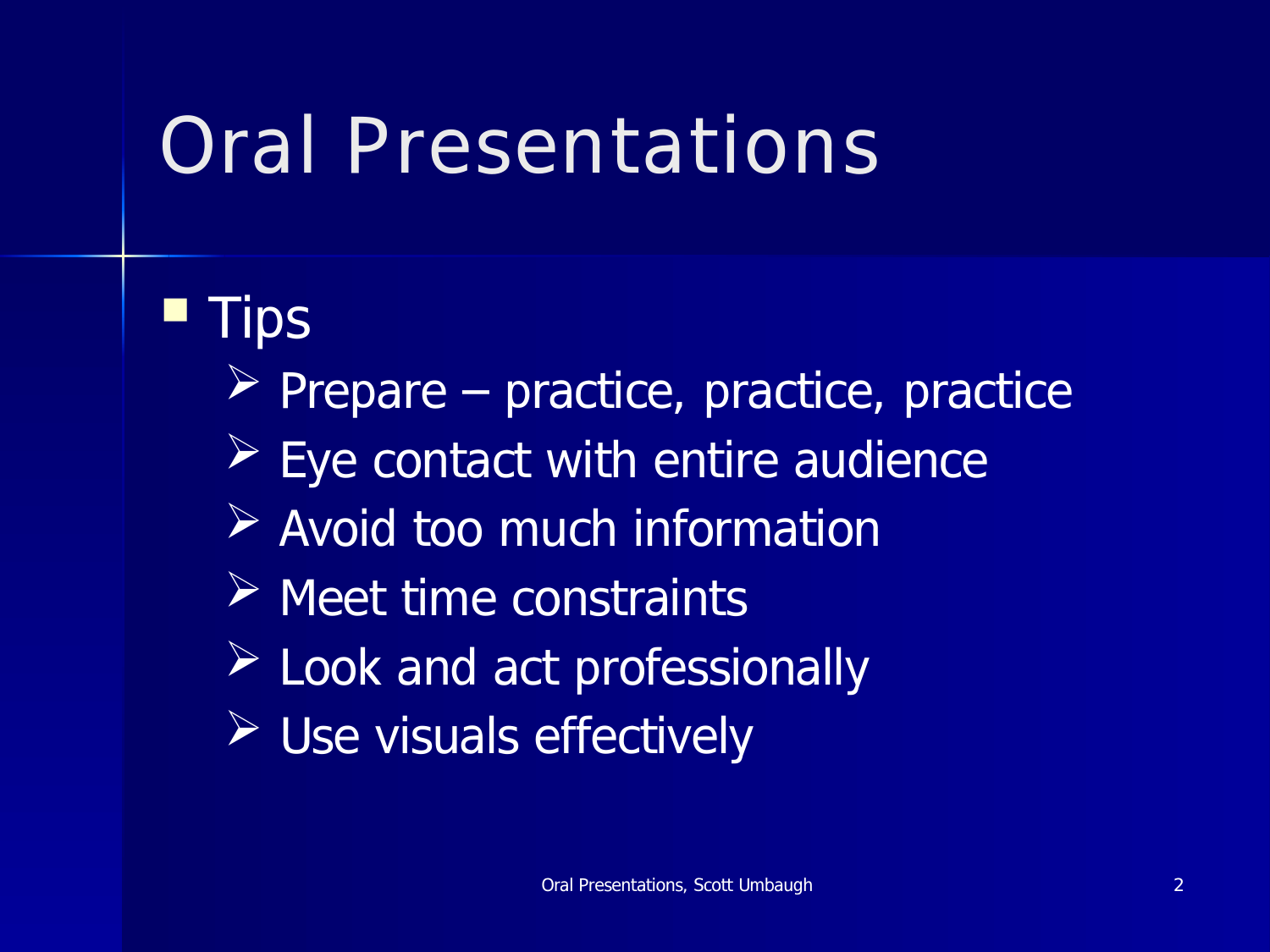

# Oral Presentations
Tips
 Prepare – practice, practice, practice
 Eye contact with entire audience
 Avoid too much information
 Meet time constraints
 Look and act professionally
 Use visuals effectively

Oral Presentations, Scott Umbaugh
2